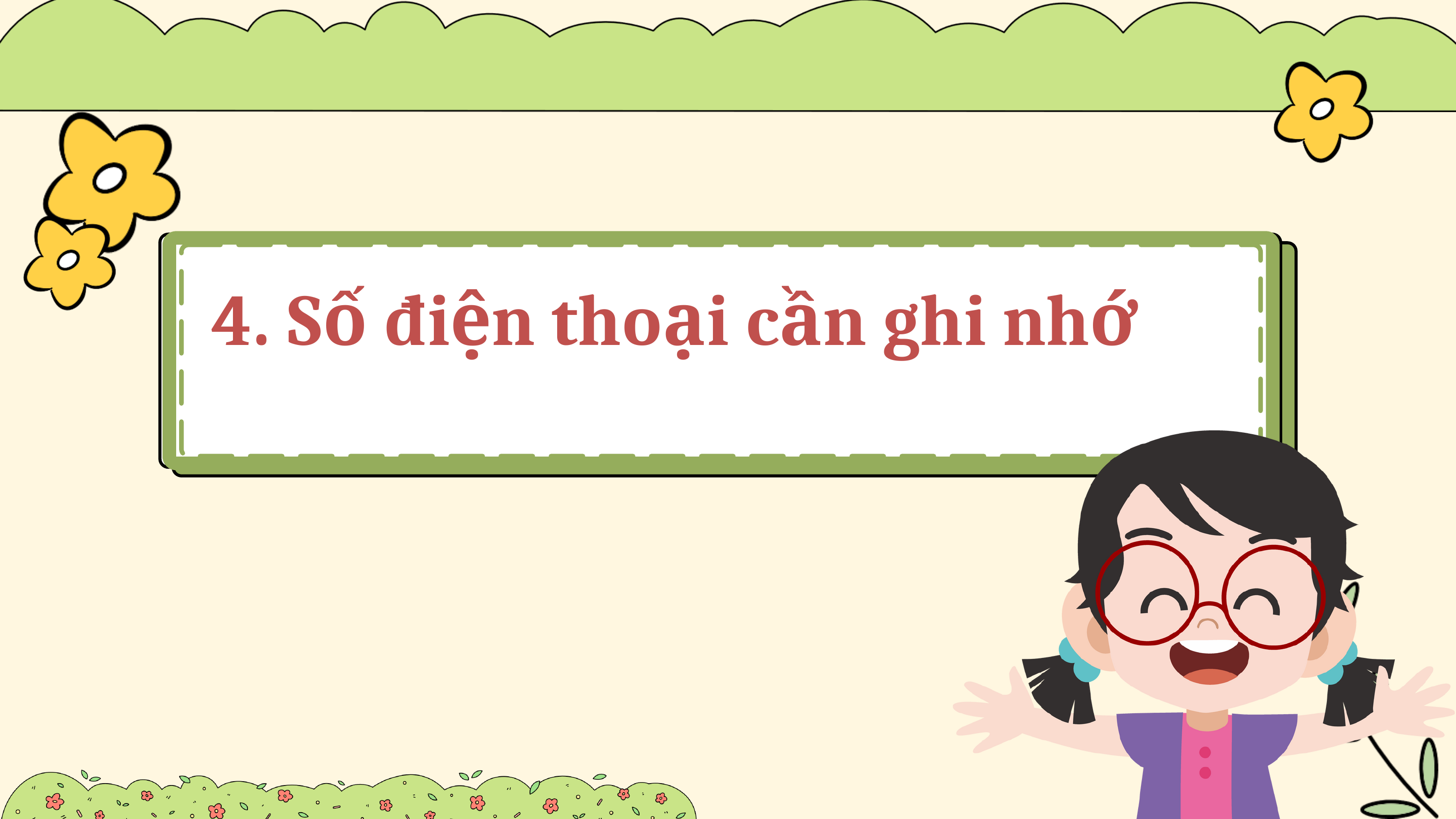

4. Số điện thoại cần ghi nhớ